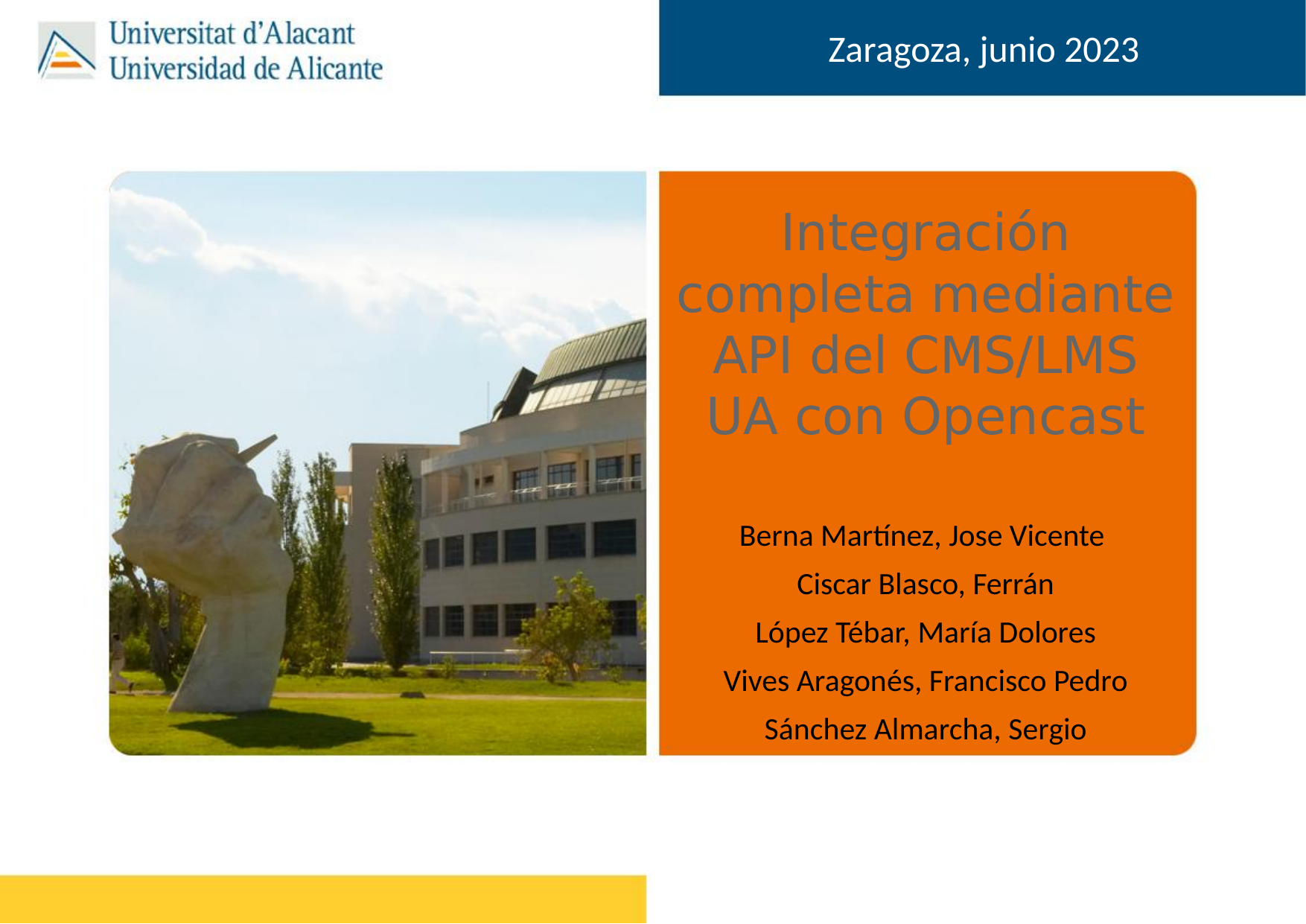

Zaragoza, junio 2023
# Integración completa mediante API del CMS/LMS UA con Opencast
Berna Martínez, Jose Vicente
Ciscar Blasco, Ferrán
López Tébar, María Dolores
Vives Aragonés, Francisco Pedro
Sánchez Almarcha, Sergio